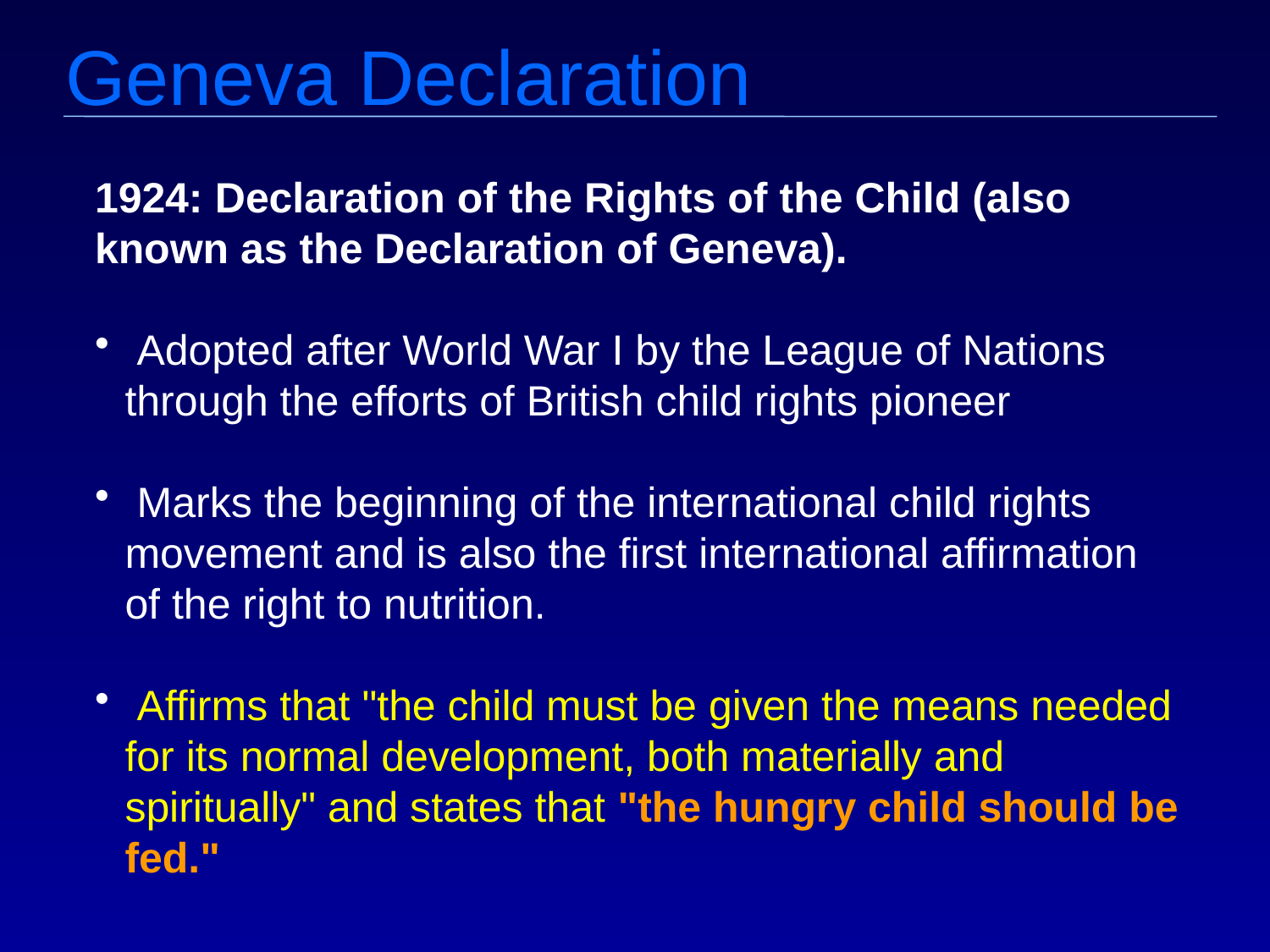

# Geneva Declaration
1924: Declaration of the Rights of the Child (also known as the Declaration of Geneva).

 Adopted after World War I by the League of Nations through the efforts of British child rights pioneer

 Marks the beginning of the international child rights movement and is also the first international affirmation of the right to nutrition.

 Affirms that "the child must be given the means needed for its normal development, both materially and spiritually" and states that "the hungry child should be fed."